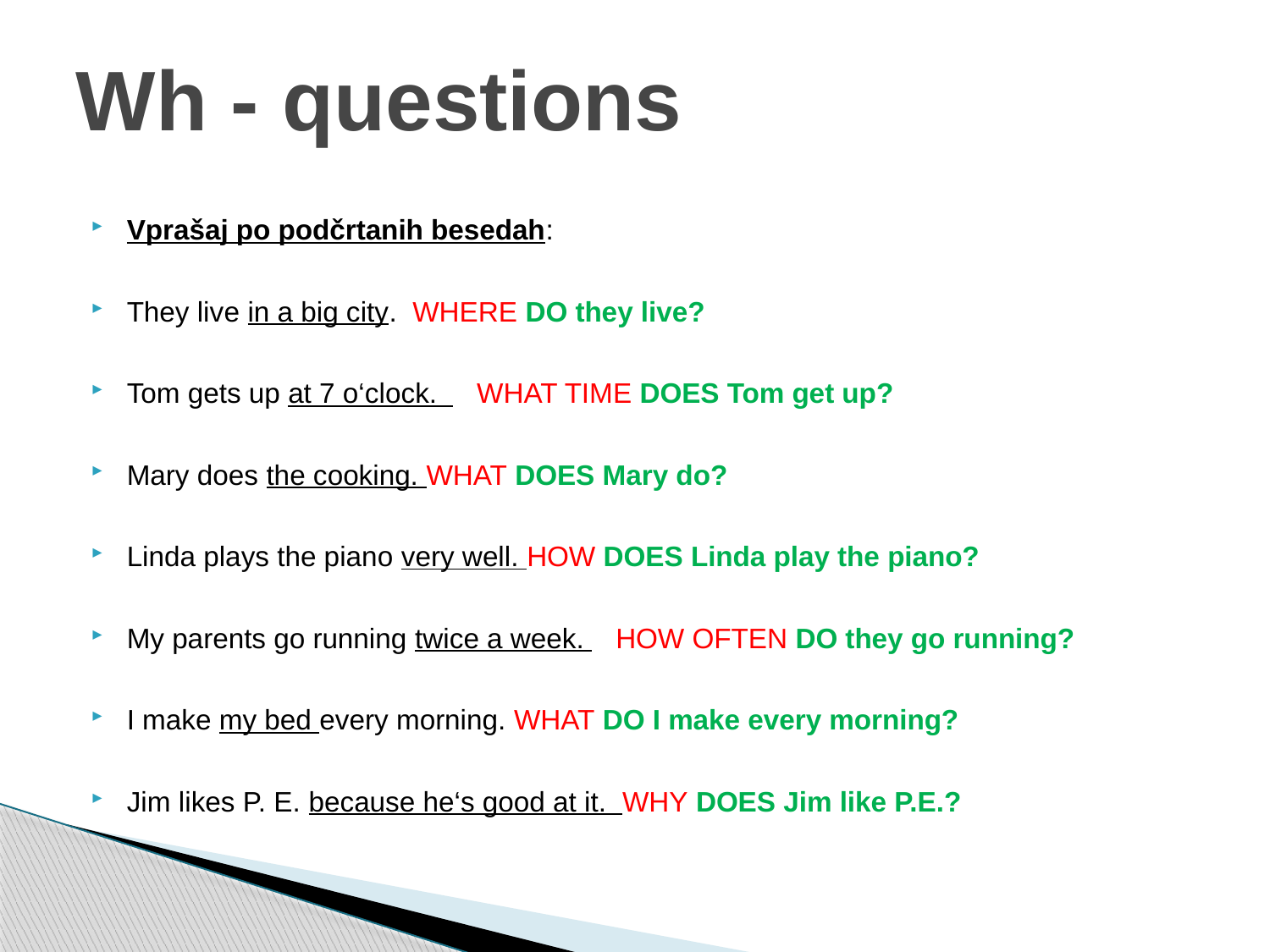

# Wh - questions
Vprašaj po podčrtanih besedah:

They live in a big city.  WHERE DO they live?

Tom gets up at 7 o‘clock.     WHAT TIME DOES Tom get up?

Mary does the cooking. WHAT DOES Mary do?

Linda plays the piano very well. HOW DOES Linda play the piano?

My parents go running twice a week.    HOW OFTEN DO they go running?

I make my bed every morning. WHAT DO I make every morning?

Jim likes P. E. because he‘s good at it.  WHY DOES Jim like P.E.?